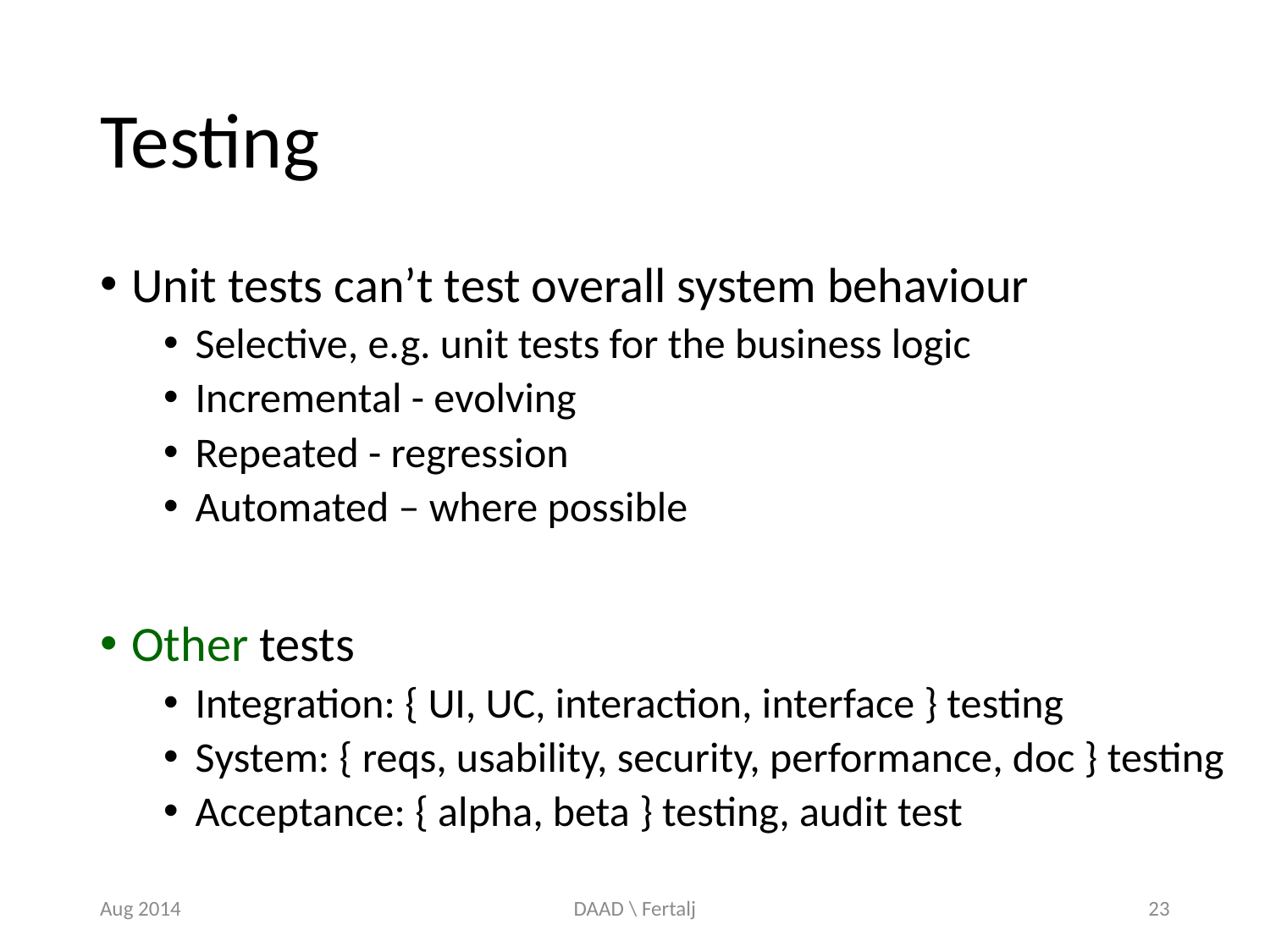

# Testing
Unit tests can’t test overall system behaviour
Selective, e.g. unit tests for the business logic
Incremental - evolving
Repeated - regression
Automated – where possible

Other tests
Integration: { UI, UC, interaction, interface } testing
System: { reqs, usability, security, performance, doc } testing
Acceptance: { alpha, beta } testing, audit test
Aug 2014
DAAD \ Fertalj
23